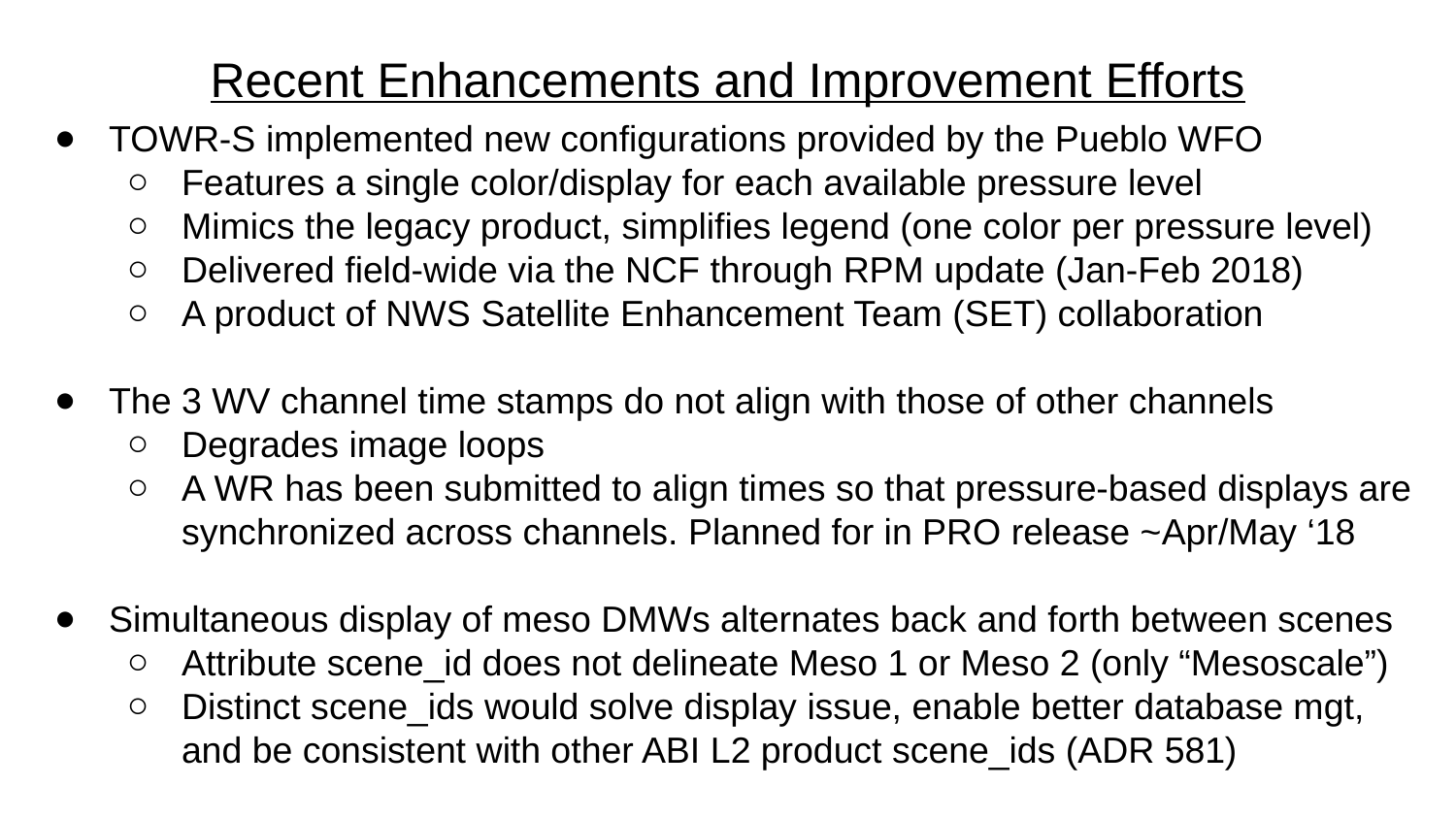

# Recent Enhancements and Improvement Efforts
TOWR-S implemented new configurations provided by the Pueblo WFO
Features a single color/display for each available pressure level
Mimics the legacy product, simplifies legend (one color per pressure level)
Delivered field-wide via the NCF through RPM update (Jan-Feb 2018)
A product of NWS Satellite Enhancement Team (SET) collaboration

The 3 WV channel time stamps do not align with those of other channels
Degrades image loops
A WR has been submitted to align times so that pressure-based displays are synchronized across channels. Planned for in PRO release ~Apr/May ‘18
Simultaneous display of meso DMWs alternates back and forth between scenes
Attribute scene_id does not delineate Meso 1 or Meso 2 (only “Mesoscale”)
Distinct scene_ids would solve display issue, enable better database mgt, and be consistent with other ABI L2 product scene_ids (ADR 581)